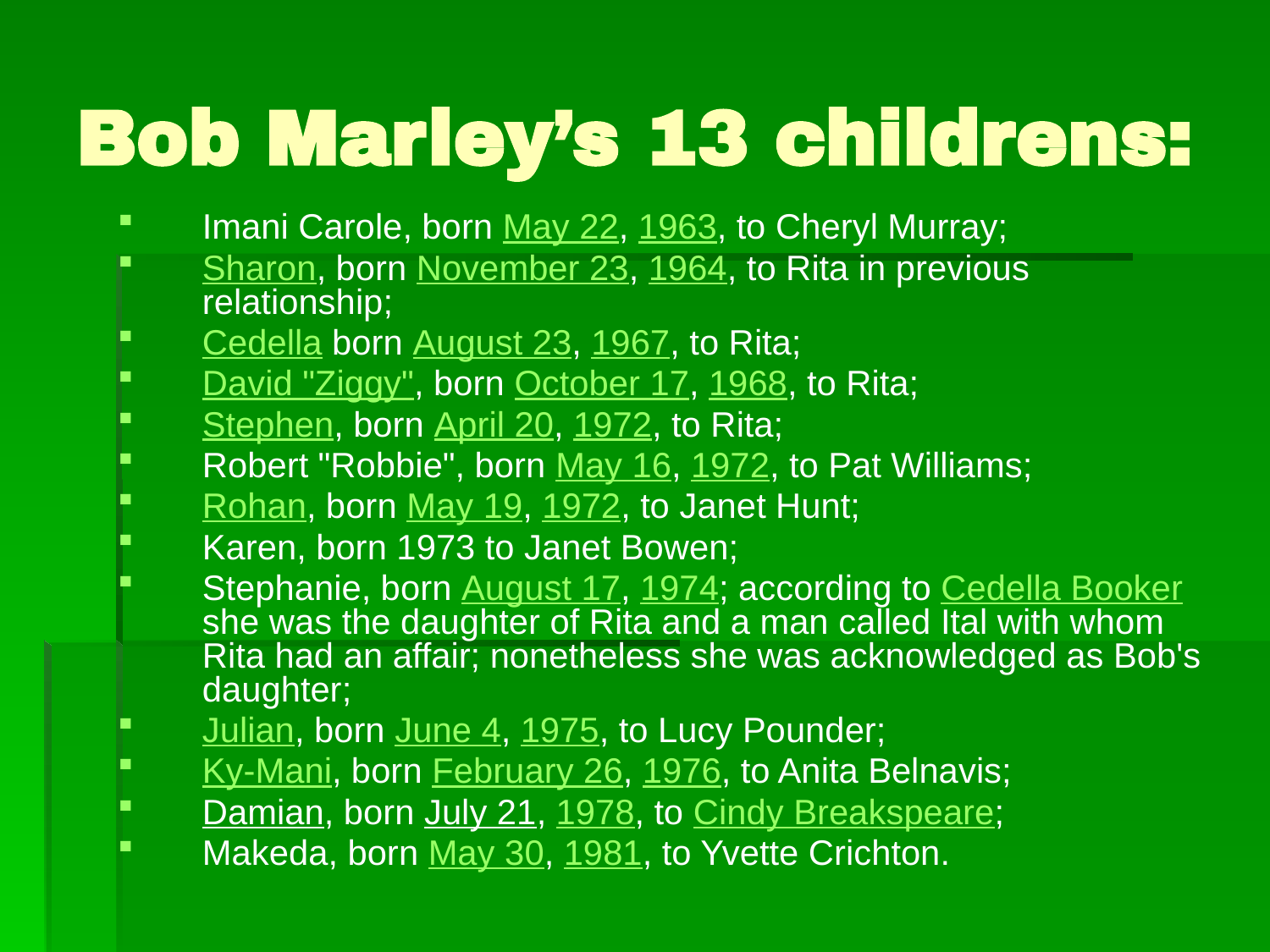

# Bob Marley’s 13 childrens:
Imani Carole, born May 22, 1963, to Cheryl Murray;
Sharon, born November 23, 1964, to Rita in previous relationship;
Cedella born August 23, 1967, to Rita;
David "Ziggy", born October 17, 1968, to Rita;
Stephen, born April 20, 1972, to Rita;
Robert "Robbie", born May 16, 1972, to Pat Williams;
Rohan, born May 19, 1972, to Janet Hunt;
Karen, born 1973 to Janet Bowen;
Stephanie, born August 17, 1974; according to Cedella Booker she was the daughter of Rita and a man called Ital with whom Rita had an affair; nonetheless she was acknowledged as Bob's daughter;
Julian, born June 4, 1975, to Lucy Pounder;
Ky-Mani, born February 26, 1976, to Anita Belnavis;
Damian, born July 21, 1978, to Cindy Breakspeare;
Makeda, born May 30, 1981, to Yvette Crichton.